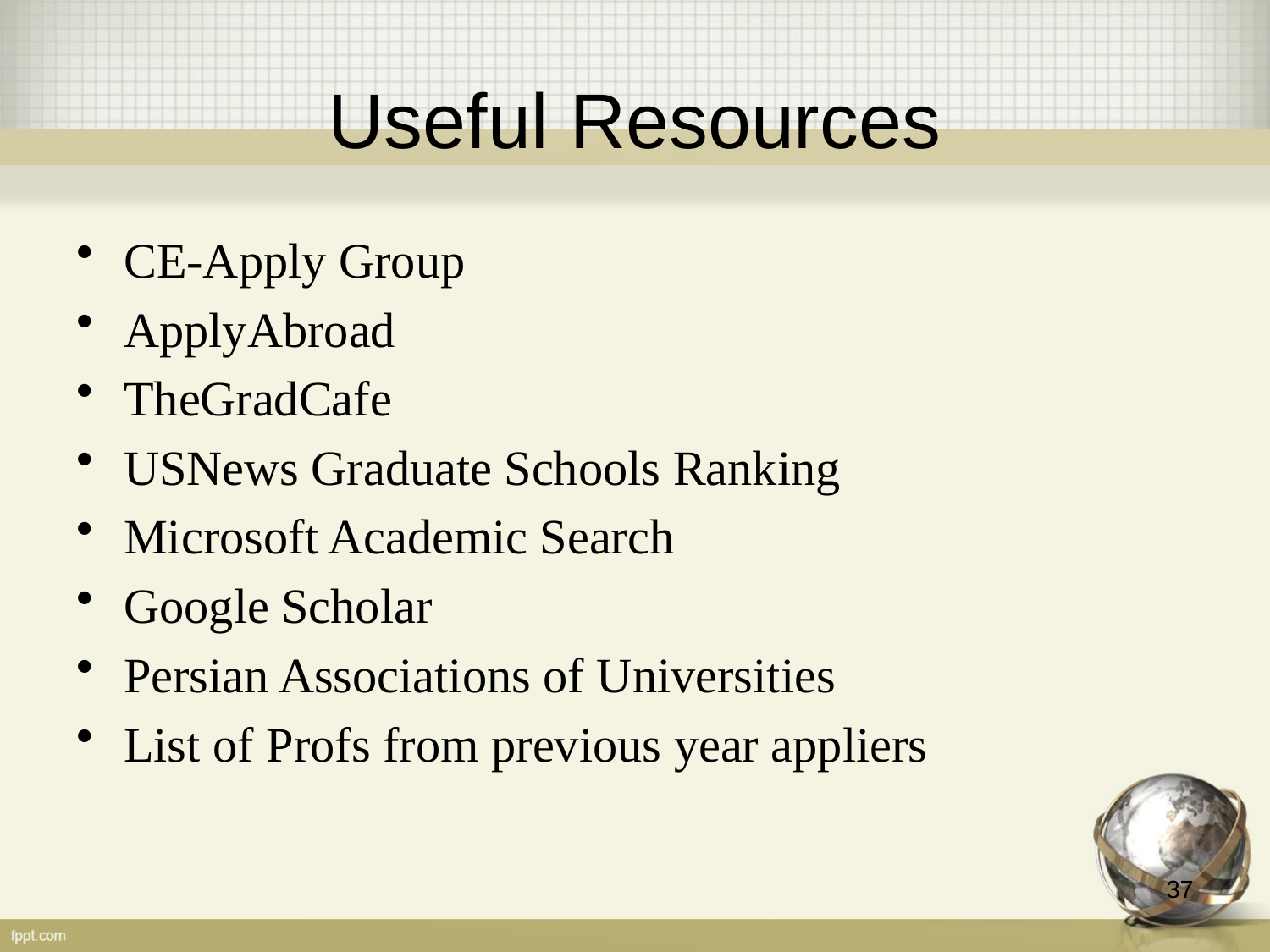

# Useful Resources
CE-Apply Group
ApplyAbroad
TheGradCafe
USNews Graduate Schools Ranking
Microsoft Academic Search
Google Scholar
Persian Associations of Universities
List of Profs from previous year appliers
37